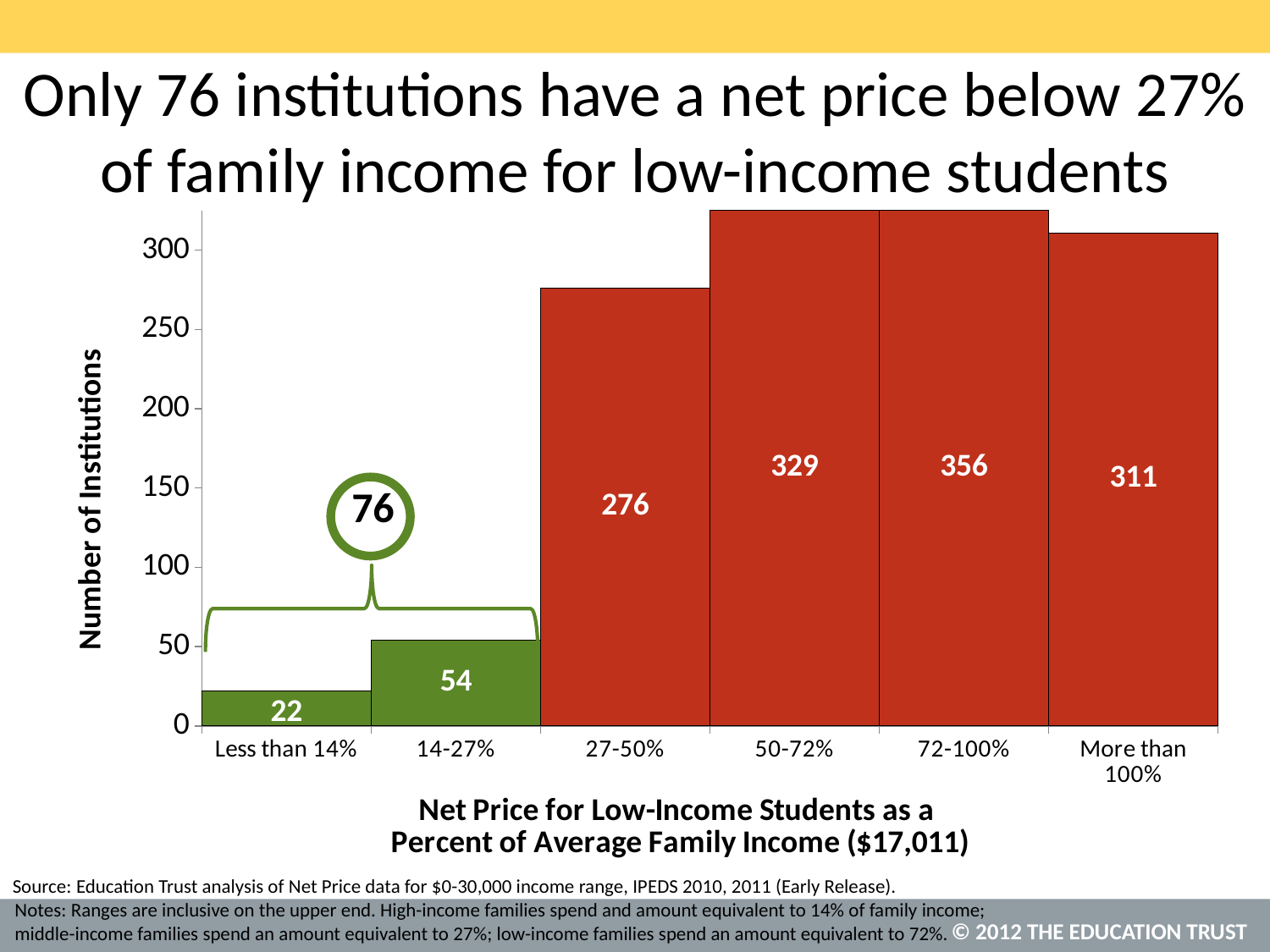

# Only 76 institutions have a net price below 27% of family income for low-income students

### Chart

| Category | Number of Institutions |
|---|---|
| Less than 14% | 22.0 |
| 14-27% | 54.0 |
| 27-50% | 276.0 |
| 50-72% | 329.0 |
| 72-100% | 356.0 |
| More than 100% | 311.0 |
Education Trust analysis of Net Price data for $0-30,000 income range, IPEDS 2010, 2011 (Early Release).
Notes: Ranges are inclusive on the upper end. High-income families spend and amount equivalent to 14% of family income; middle-income families spend an amount equivalent to 27%; low-income families spend an amount equivalent to 72%.